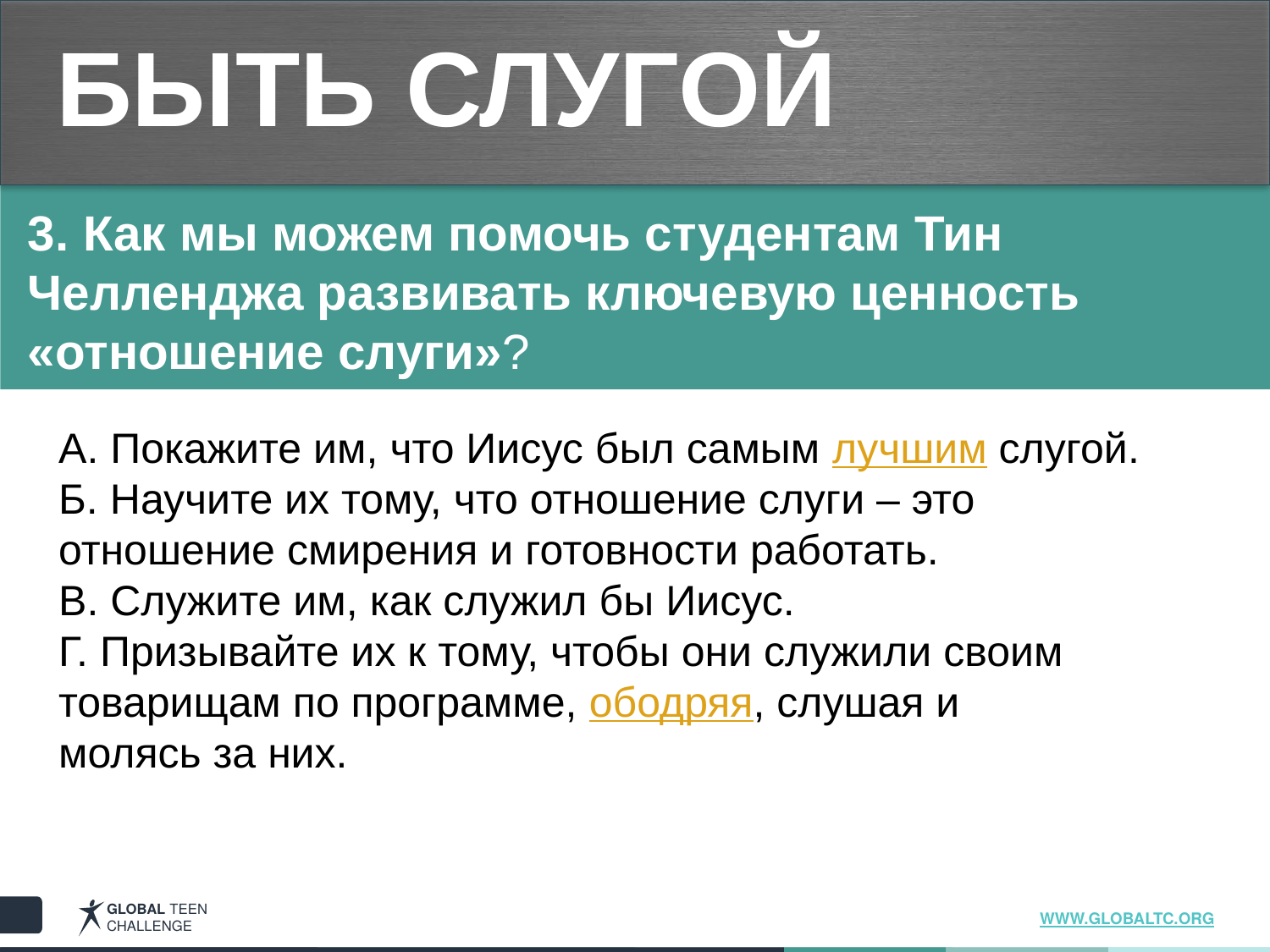

# БЫТЬ СЛУГОЙ

3. Как мы можем помочь студентам Тин 	Челленджа развивать ключевую ценность 	«отношение слуги»?
A. Покажите им, что Иисус был самым лучшим слугой.
Б. Научите их тому, что отношение слуги – это 	отношение смирения и готовности работать.
B. Служите им, как служил бы Иисус.
Г. Призывайте их к тому, чтобы они служили своим 	товарищам по программе, ободряя, слушая и 	молясь за них.